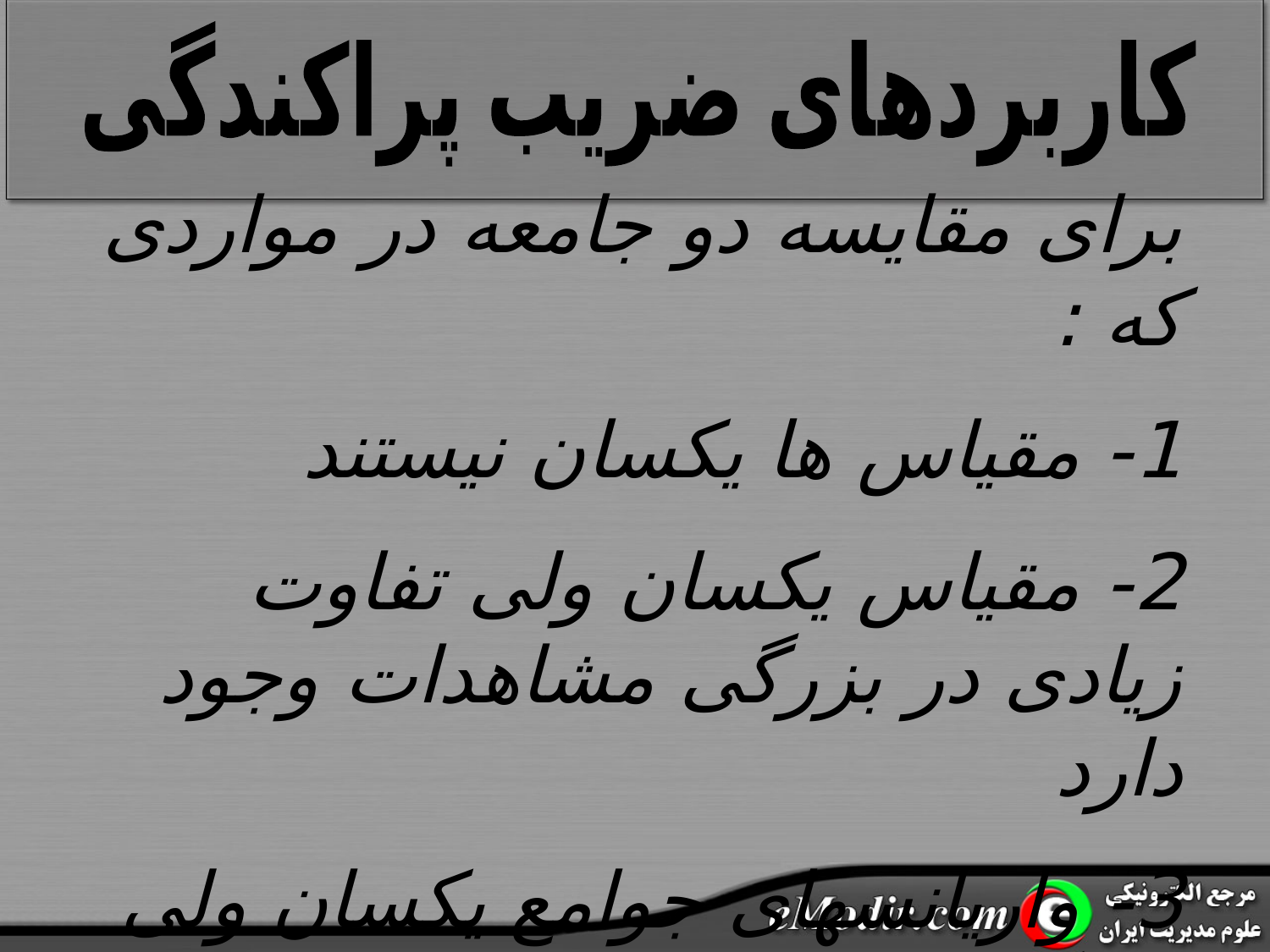

کاربردهای ضریب پراکندگی
برای مقایسه دو جامعه در مواردی که :
1- مقیاس ها یکسان نیستند
2- مقیاس یکسان ولی تفاوت زیادی در بزرگی مشاهدات وجود دارد
3- واریانسهای جوامع یکسان ولی میانگین هایشان متفاوت است